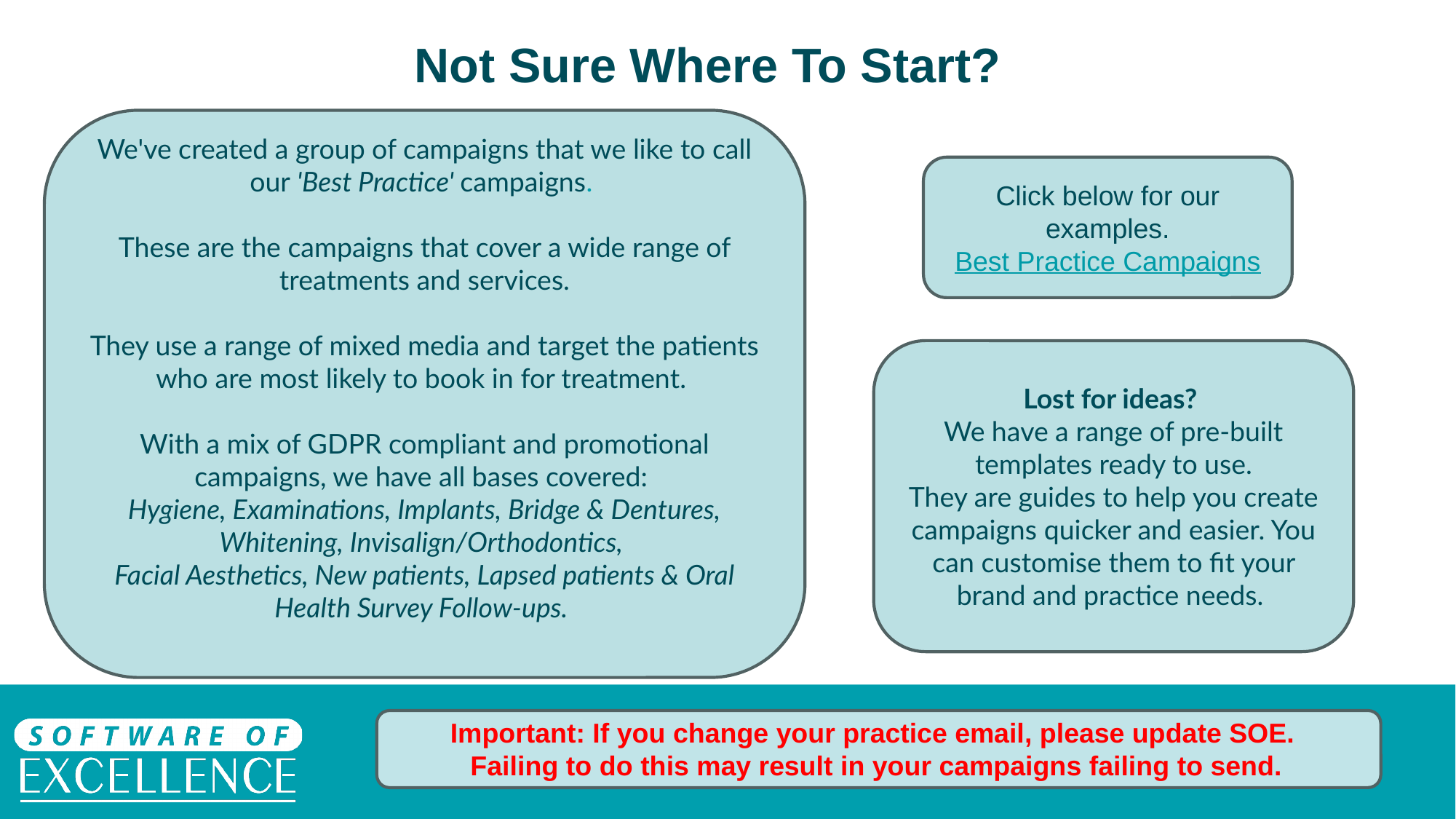

Not Sure Where To Start?
We've created a group of campaigns that we like to call our 'Best Practice' campaigns.

These are the campaigns that cover a wide range of treatments and services.

They use a range of mixed media and target the patients who are most likely to book in for treatment.

With a mix of GDPR compliant and promotional campaigns, we have all bases covered:
Hygiene, Examinations, Implants, Bridge & Dentures, Whitening, Invisalign/Orthodontics,
Facial Aesthetics, New patients, Lapsed patients & Oral Health Survey Follow-ups.

Click below for our examples.
Best Practice Campaigns

Lost for ideas?
We have a range of pre-built templates ready to use.
They are guides to help you create campaigns quicker and easier. You can customise them to fit your brand and practice needs.

Important: If you change your practice email, please update SOE.
Failing to do this may result in your campaigns failing to send.